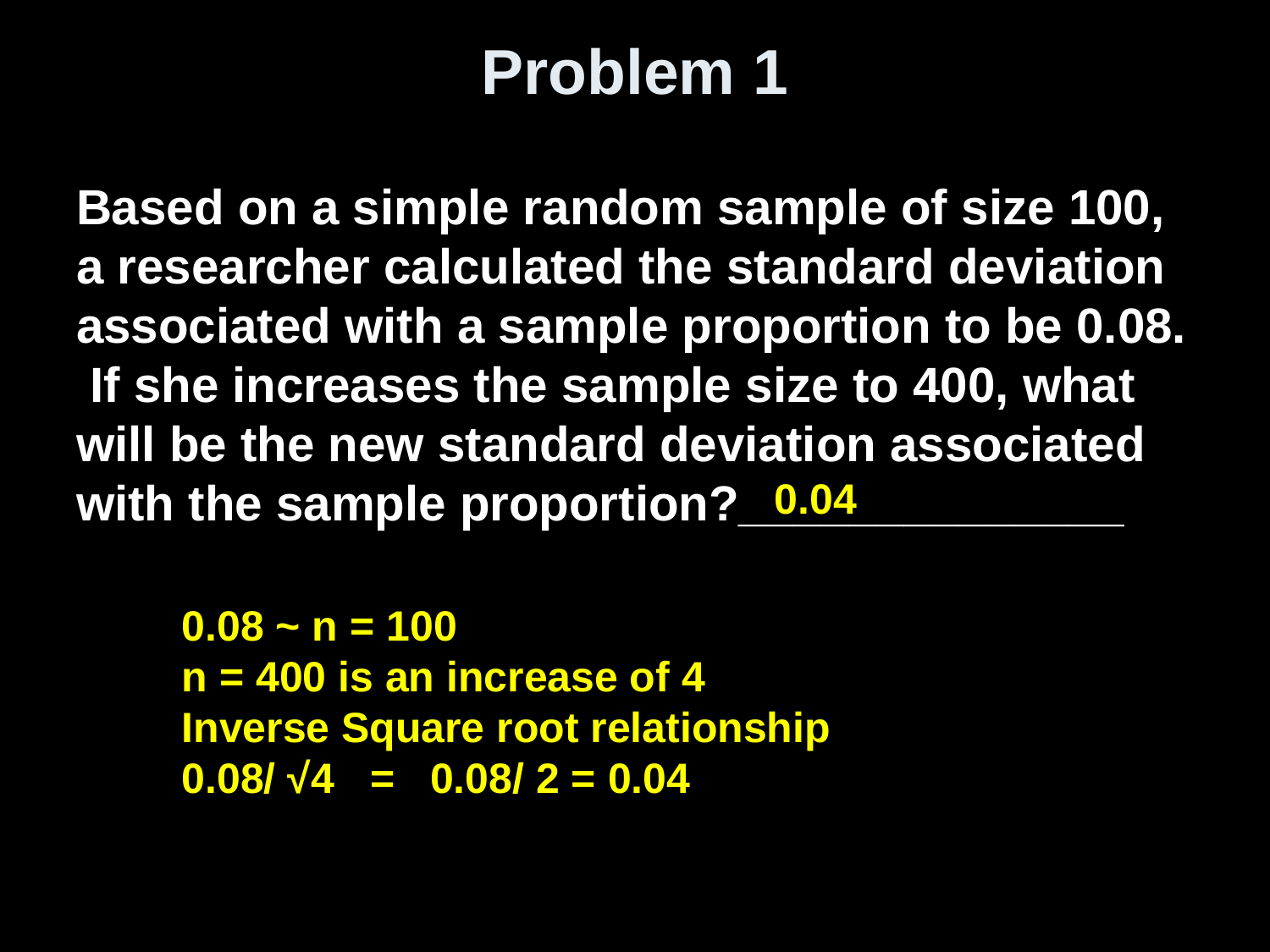

# Problem 1
Based on a simple random sample of size 100, a researcher calculated the standard deviation associated with a sample proportion to be 0.08.  If she increases the sample size to 400, what will be the new standard deviation associated with the sample proportion?______________

0.04
0.08 ~ n = 100
n = 400 is an increase of 4
Inverse Square root relationship
0.08/ √4   =   0.08/ 2 = 0.04